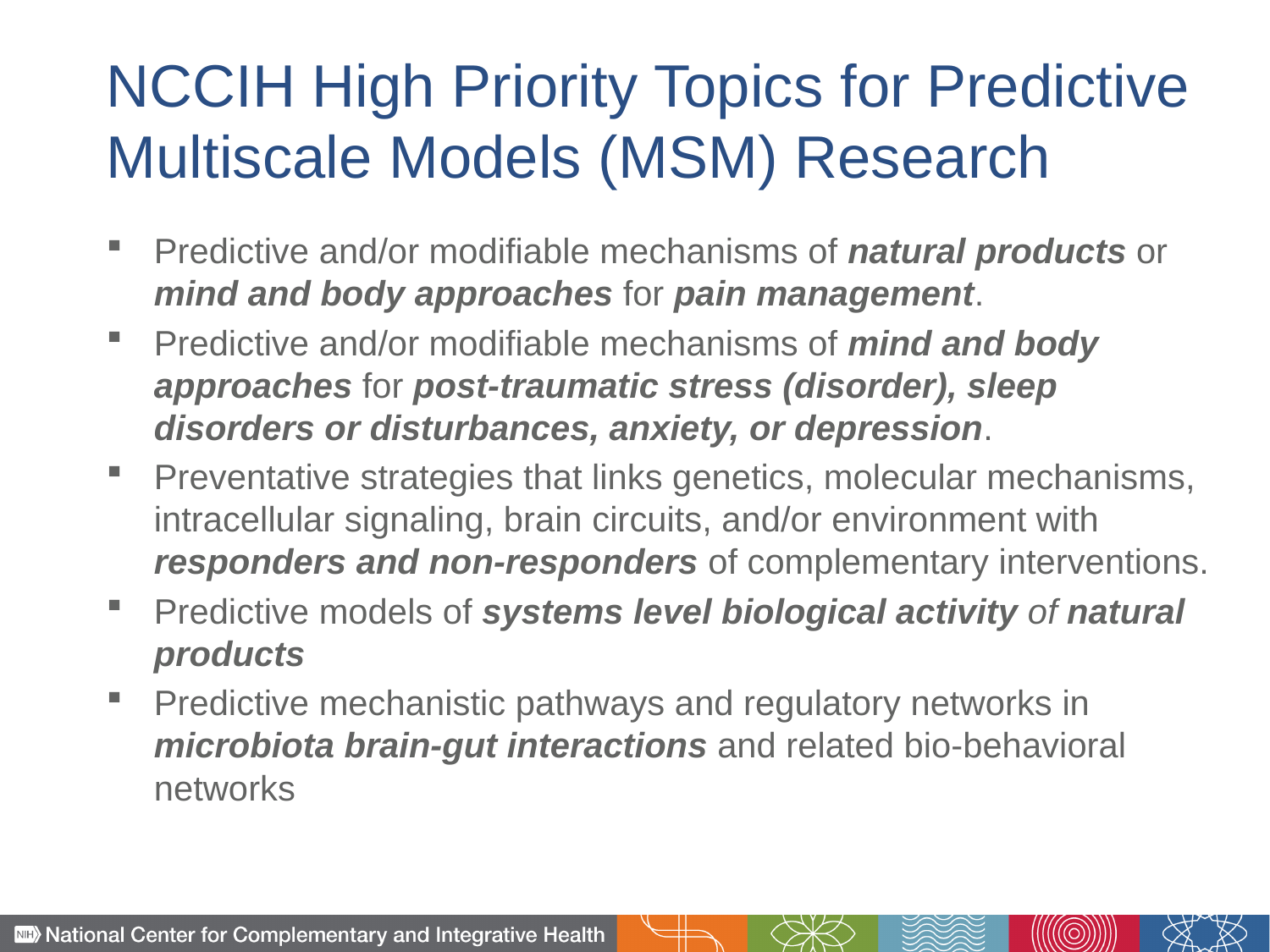

# NCCIH High Priority Topics for Predictive Multiscale Models (MSM) Research
Predictive and/or modifiable mechanisms of natural products or mind and body approaches for pain management.
Predictive and/or modifiable mechanisms of mind and body approaches for post-traumatic stress (disorder), sleep disorders or disturbances, anxiety, or depression.
Preventative strategies that links genetics, molecular mechanisms, intracellular signaling, brain circuits, and/or environment with responders and non-responders of complementary interventions.
Predictive models of systems level biological activity of natural products
Predictive mechanistic pathways and regulatory networks in microbiota brain-gut interactions and related bio-behavioral networks